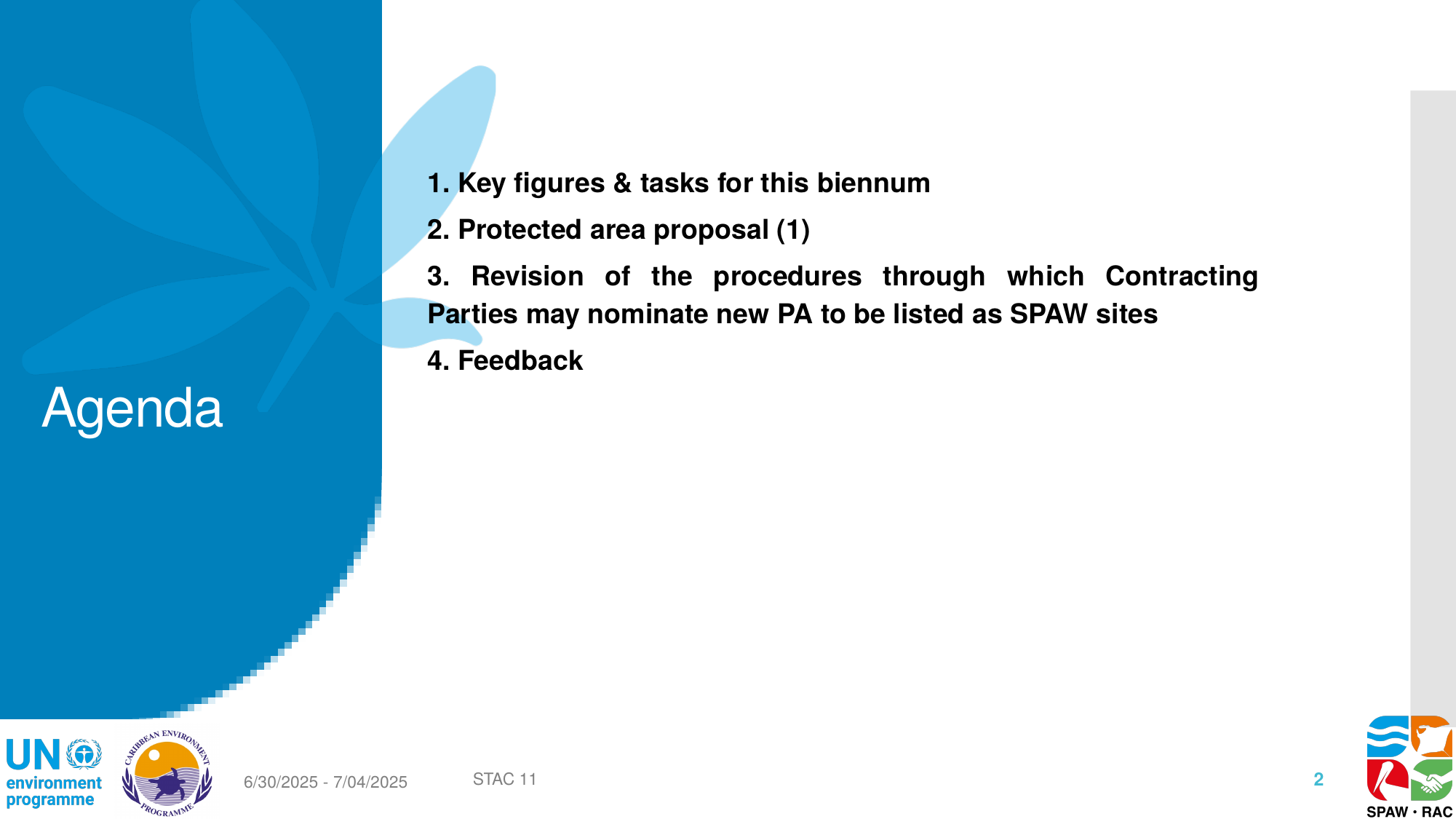

# Agenda
1. Key figures & tasks for this biennum
2. Protected area proposal (1)
3. Revision of the procedures through which Contracting Parties may nominate new PA to be listed as SPAW sites
4. Feedback

STAC 11
2
6/30/2025 - 7/04/2025